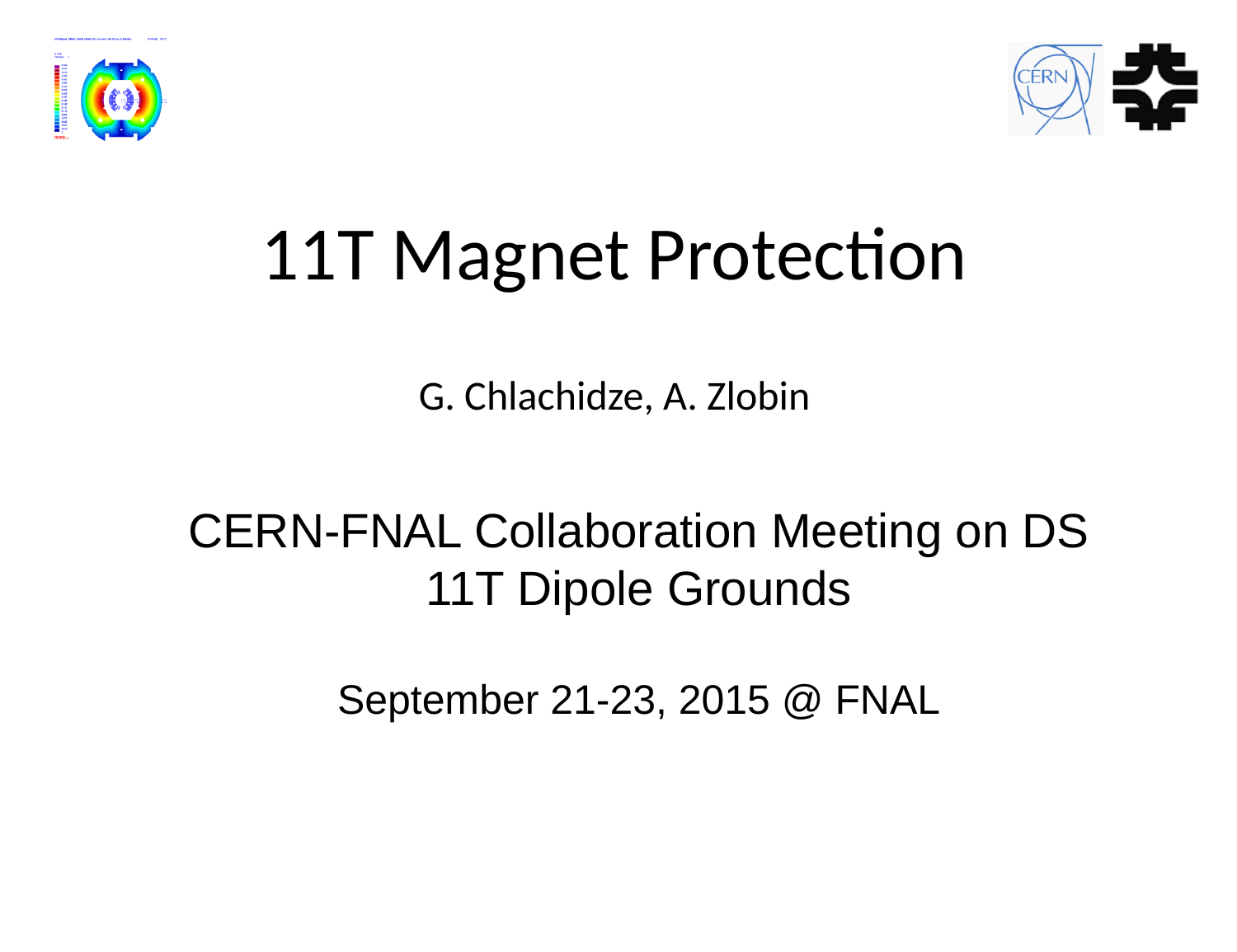

# 11T Magnet Protection G. Chlachidze, A. Zlobin
CERN-FNAL Collaboration Meeting on DS 11T Dipole Grounds

September 21-23, 2015 @ FNAL